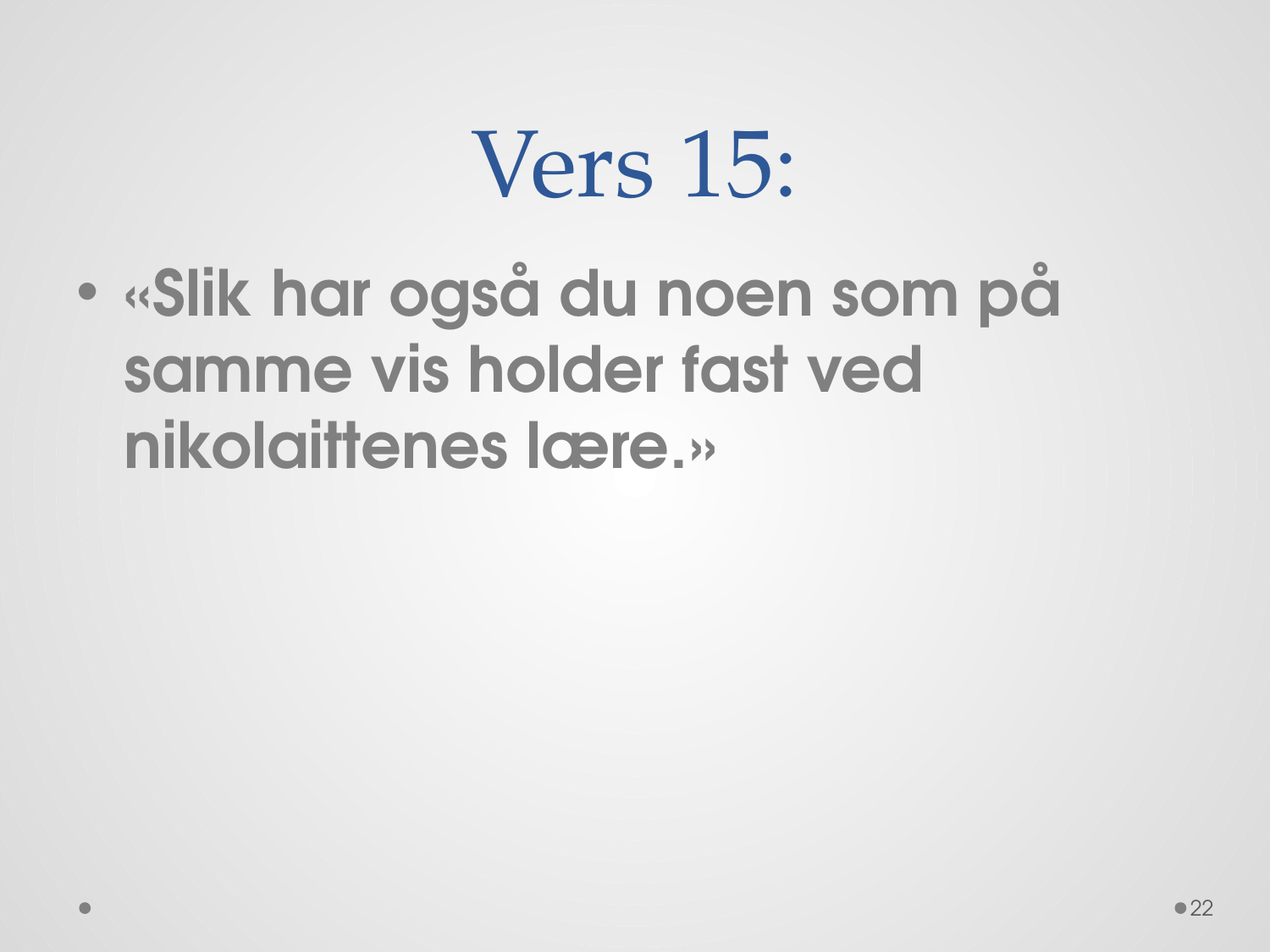

# Vers 15:
«Slik har også du noen som på samme vis holder fast ved nikolaittenes lære.»

22